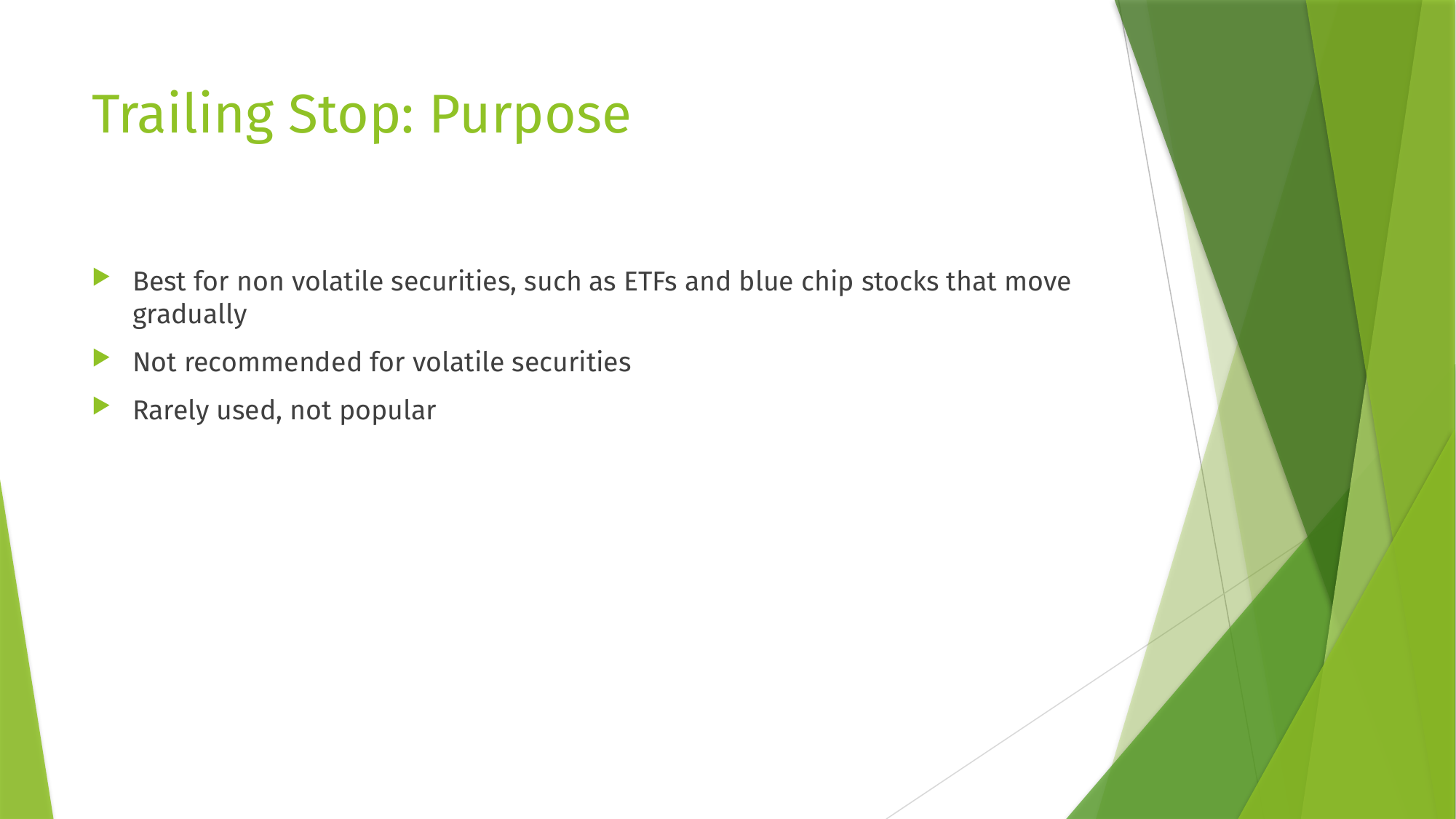

# Trailing Stop: Purpose
Best for non volatile securities, such as ETFs and blue chip stocks that move gradually
Not recommended for volatile securities
Rarely used, not popular